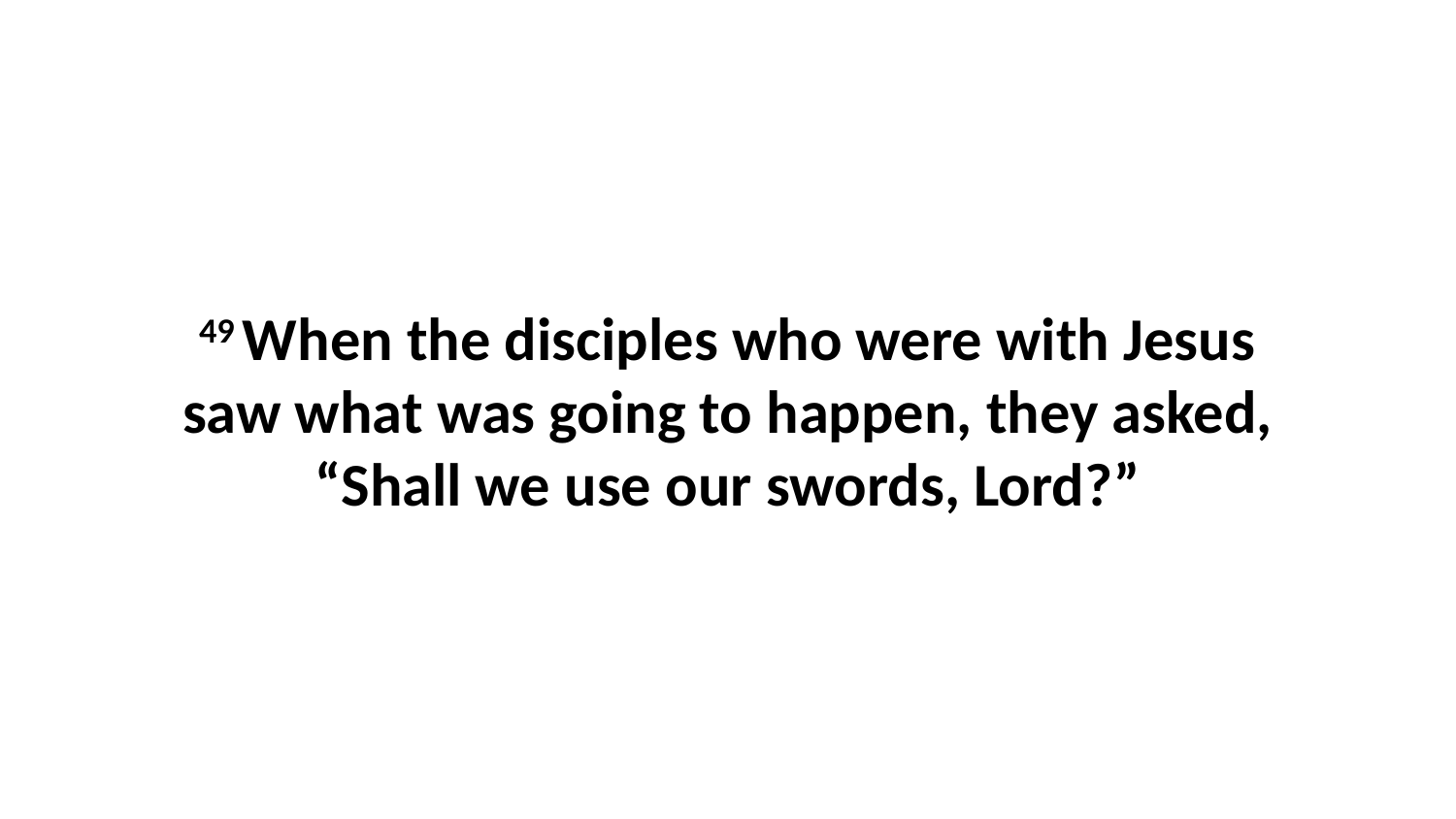

49 When the disciples who were with Jesus saw what was going to happen, they asked, “Shall we use our swords, Lord?”